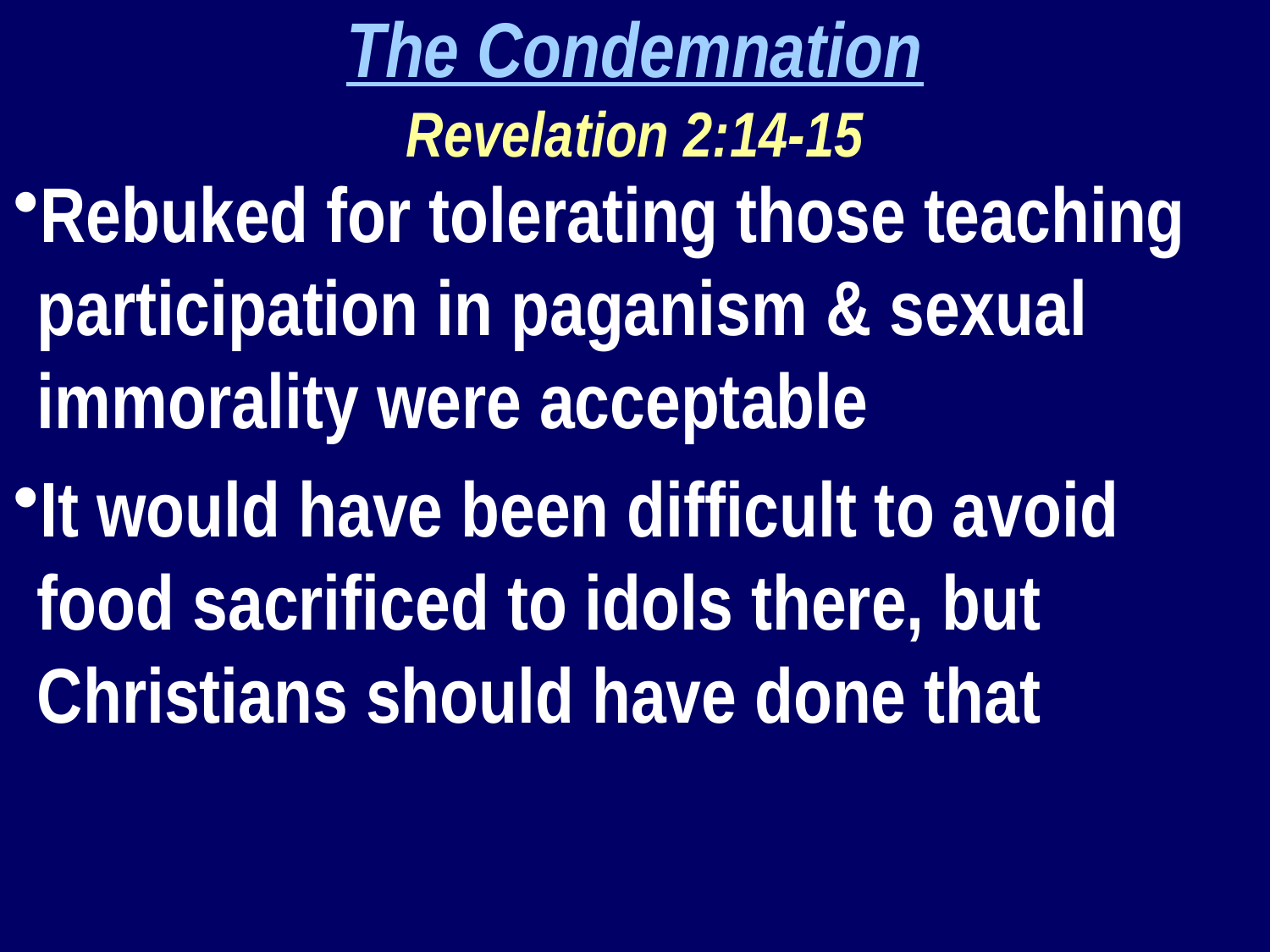

The Condemnation
Revelation 2:14-15
Rebuked for tolerating those teaching participation in paganism & sexual immorality were acceptable
It would have been difficult to avoid food sacrificed to idols there, but Christians should have done that